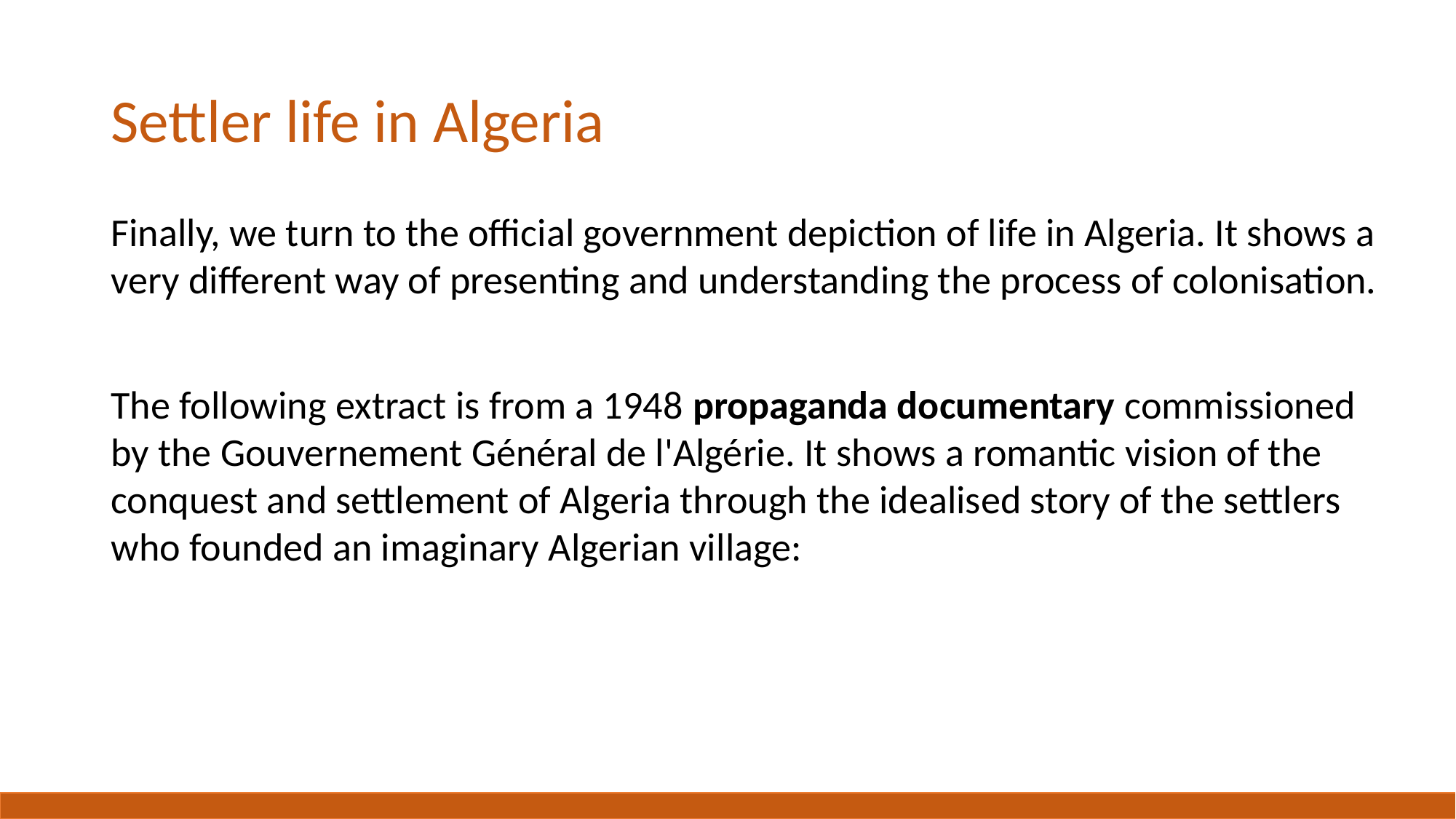

# Settler life in Algeria
Finally, we turn to the official government depiction of life in Algeria. It shows a very different way of presenting and understanding the process of colonisation.

The following extract is from a 1948 propaganda documentary commissioned by the Gouvernement Général de l'Algérie. It shows a romantic vision of the conquest and settlement of Algeria through the idealised story of the settlers who founded an imaginary Algerian village: